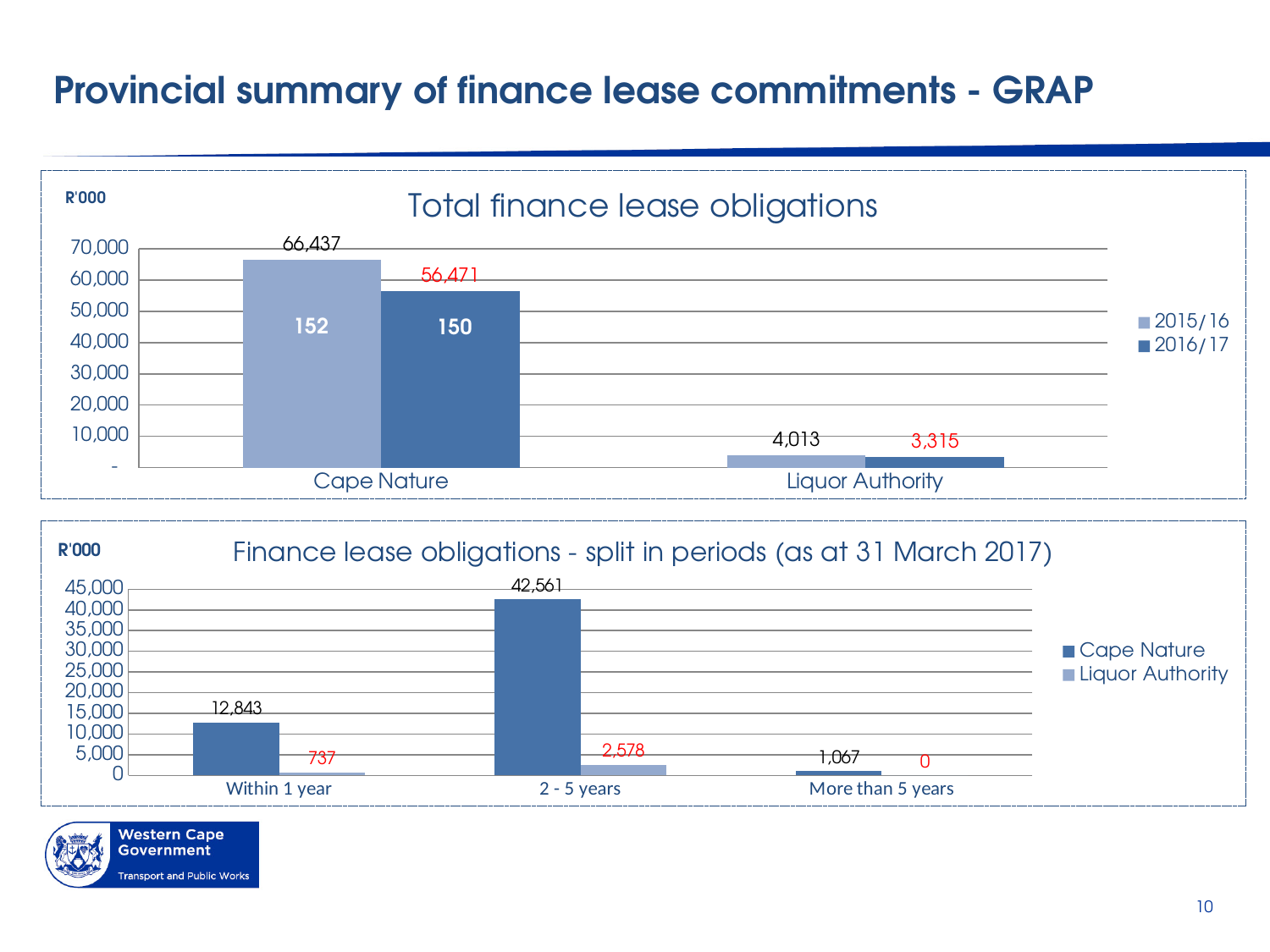

# Provincial summary of finance lease commitments - GRAP

### Chart: Total finance lease obligations

| Category | 2015/16 | 2016/17 |
|---|---|---|
| Cape Nature | 66436.81594088324 | 56470.91512134823 |
| Liquor Authority | 4013.0690607941506 | 3315.262691038591 |

### Chart: Finance lease obligations - split in periods (as at 31 March 2017)

| Category | Cape Nature | Liquor Authority |
|---|---|---|
| Within 1 year | 12842.941336583335 | 736.9893120000006 |
| 2 - 5 years | 42561.3583551435 | 2578.273379038592 |
| More than 5 years | 1066.6154296213954 | 0.0 |
10